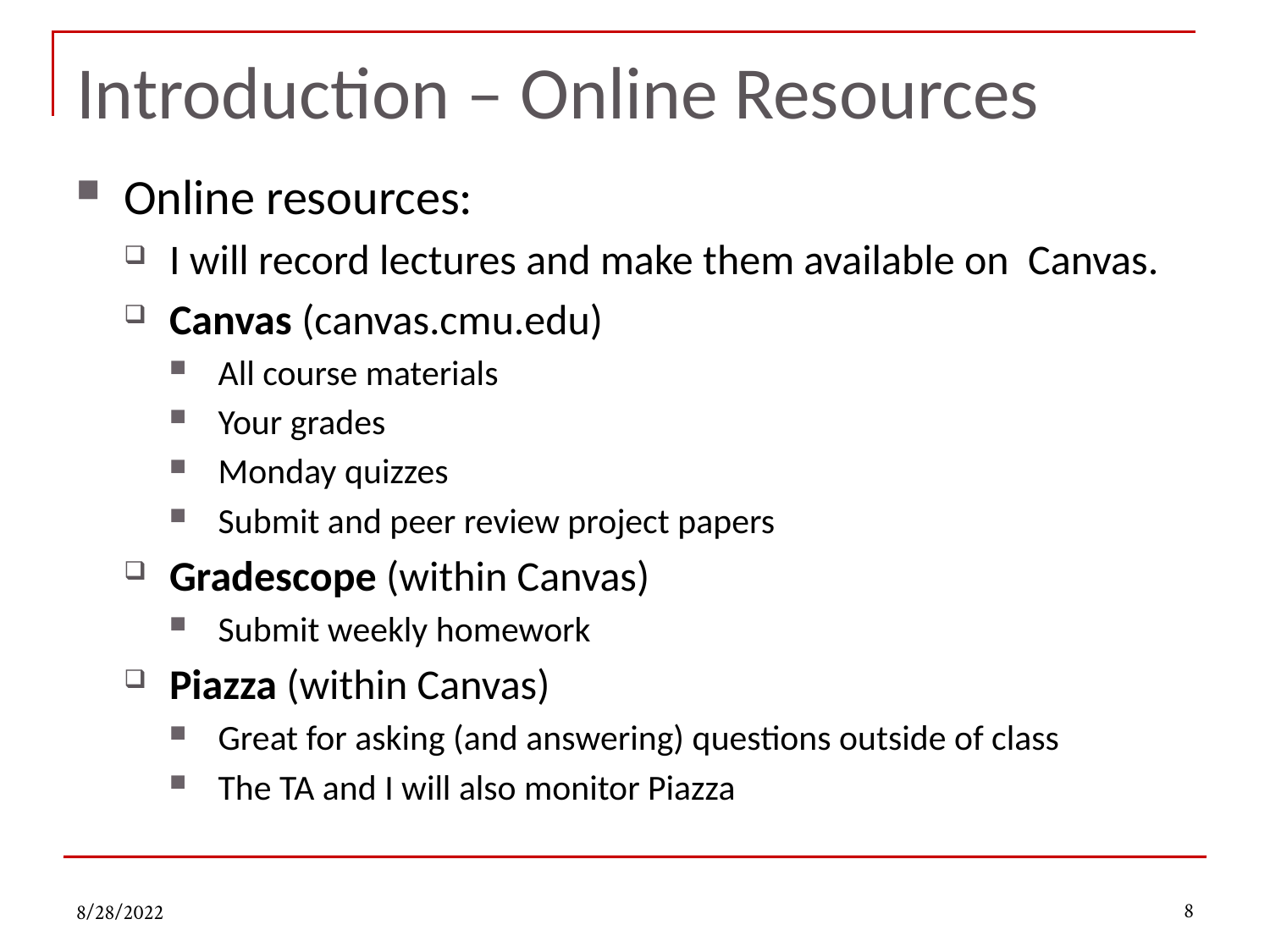

# Introduction – Online Resources
Online resources:
I will record lectures and make them available on  Canvas.
Canvas (canvas.cmu.edu)
All course materials
Your grades
Monday quizzes
Submit and peer review project papers
Gradescope (within Canvas)
Submit weekly homework
Piazza (within Canvas)
Great for asking (and answering) questions outside of class
The TA and I will also monitor Piazza
8/28/2022
8